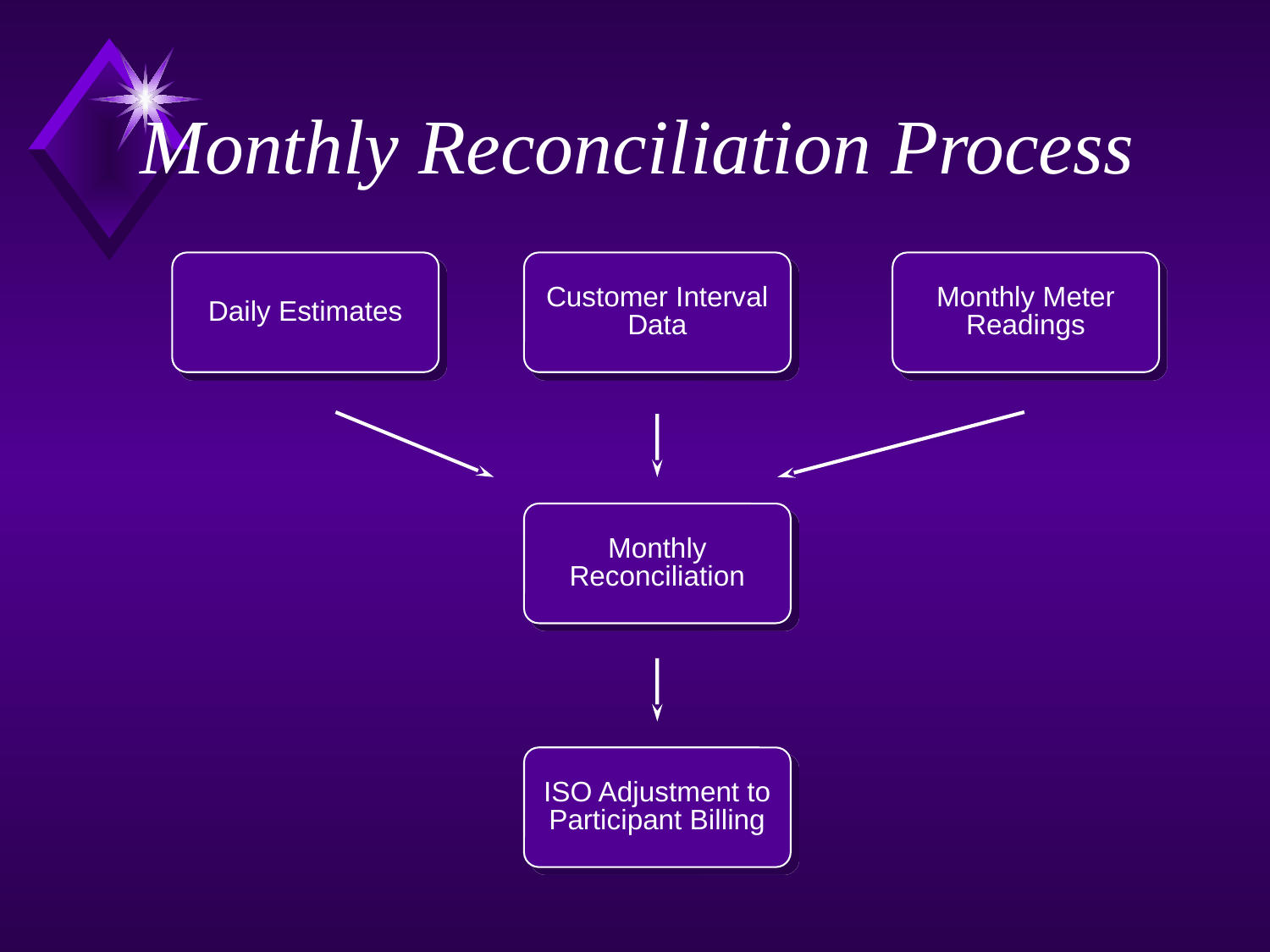

# Monthly Reconciliation Process
Daily Estimates
Customer Interval Data
Monthly Meter Readings

Monthly Reconciliation

ISO Adjustment to Participant Billing